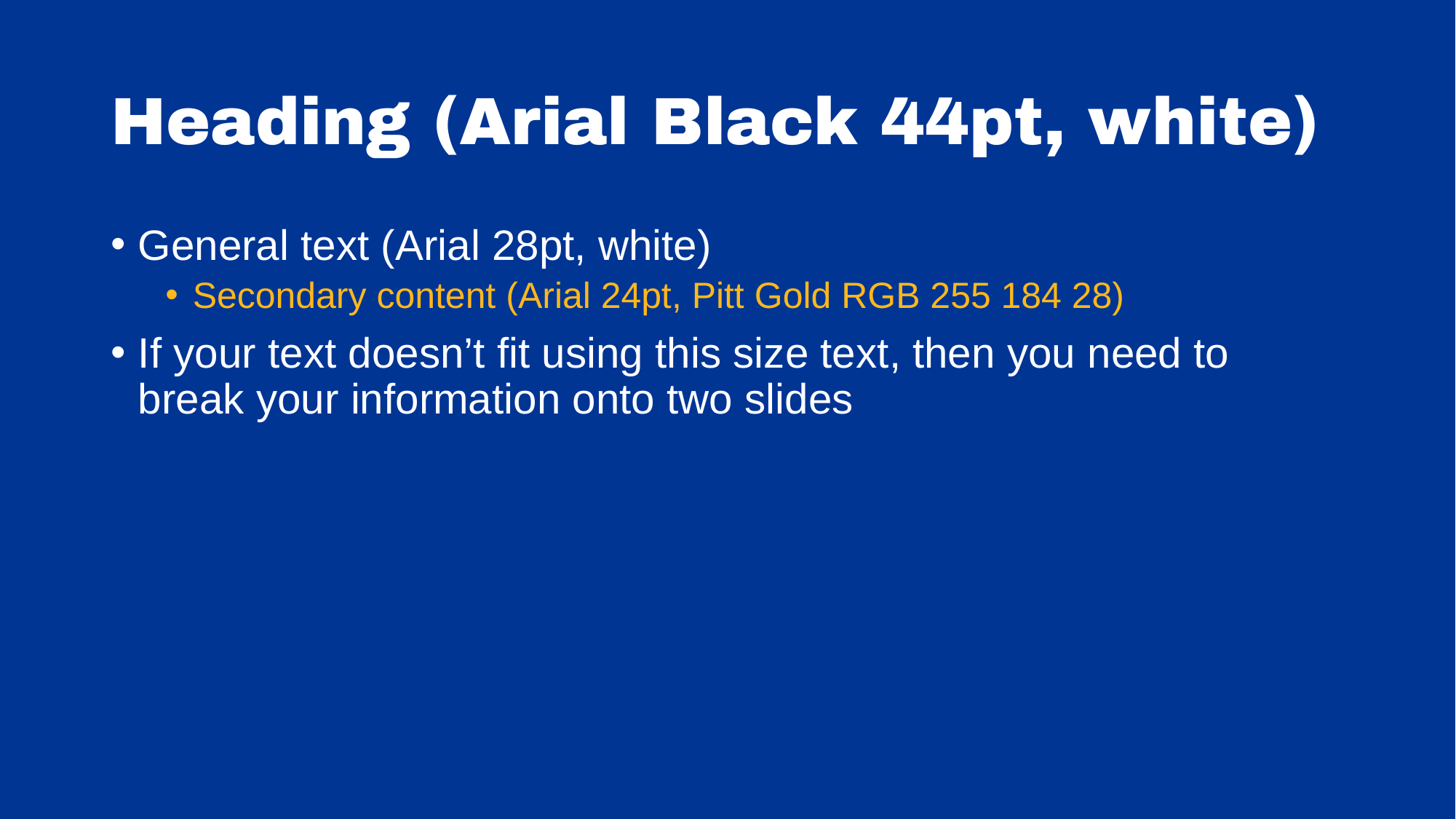

# Heading (Arial Black 44pt, white)
General text (Arial 28pt, white)
Secondary content (Arial 24pt, Pitt Gold RGB 255 184 28)
If your text doesn’t fit using this size text, then you need to break your information onto two slides